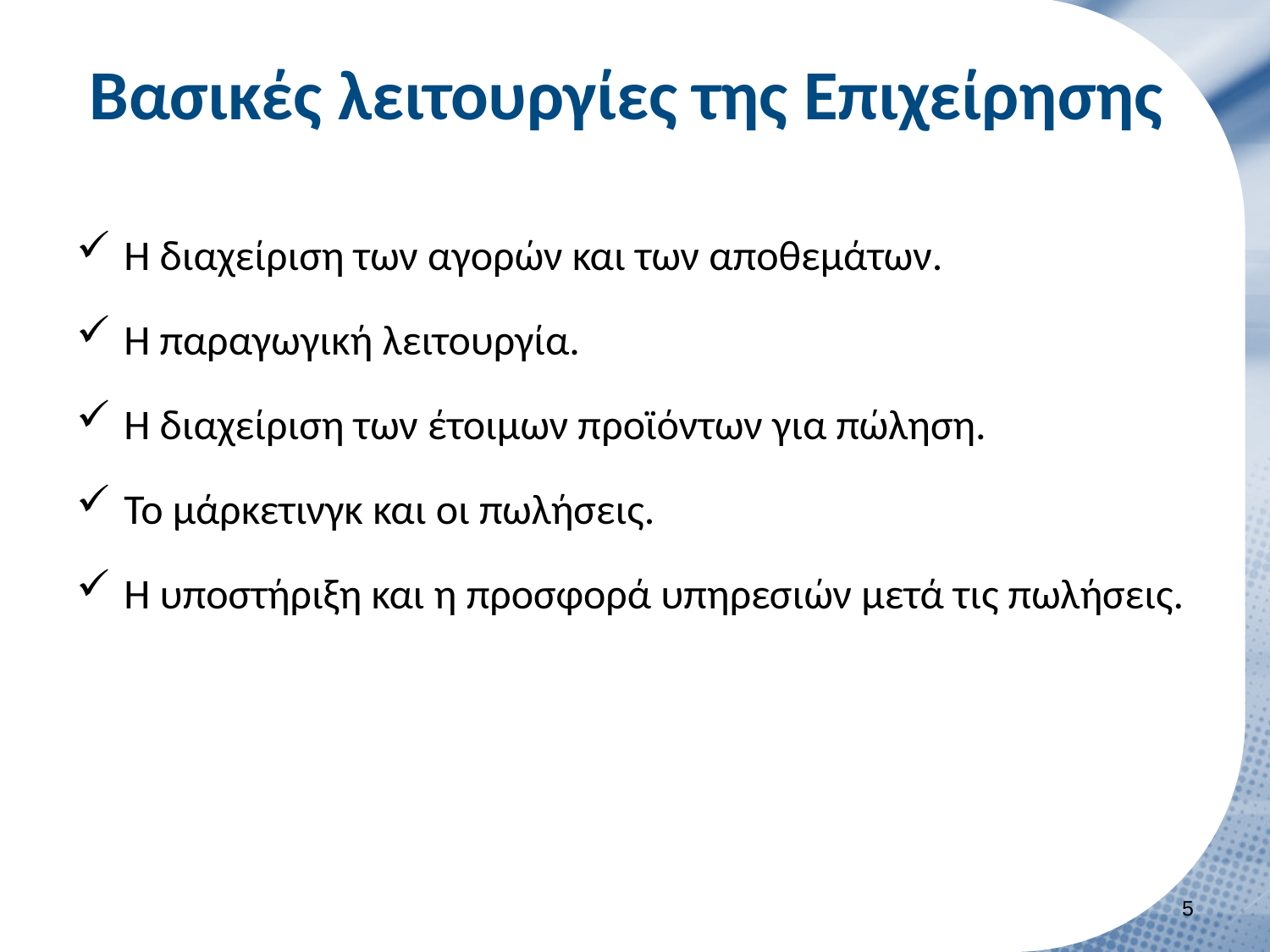

# Βασικές λειτουργίες της Επιχείρησης
Η διαχείριση των αγορών και των αποθεμάτων.
Η παραγωγική λειτουργία.
Η διαχείριση των έτοιμων προϊόντων για πώληση.
Το μάρκετινγκ και οι πωλήσεις.
Η υποστήριξη και η προσφορά υπηρεσιών μετά τις πωλήσεις.

5